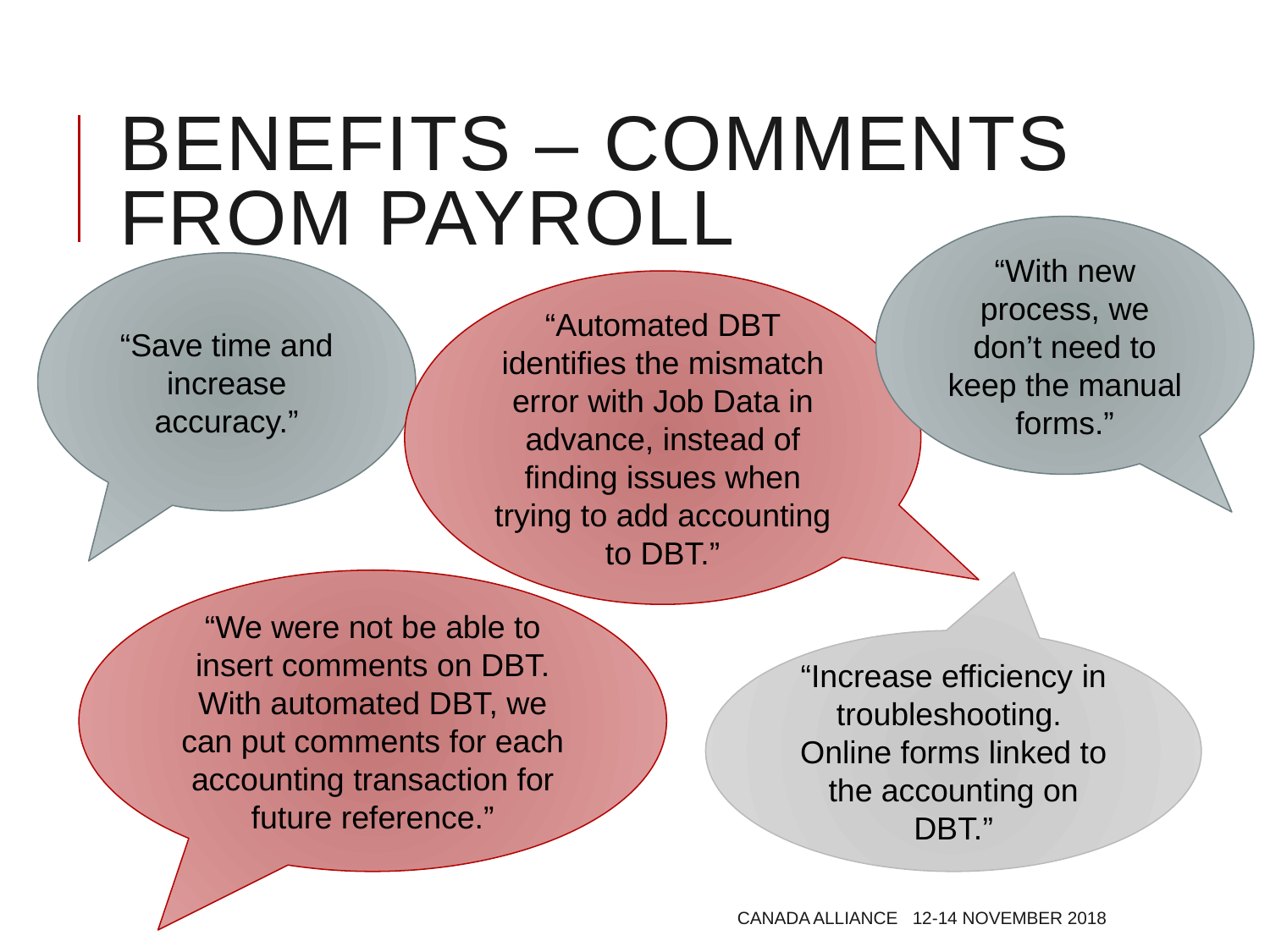

# BENEFITS – COMMENTS FROM PAYROLL
“With new process, we don’t need to keep the manual forms.”
“Save time and increase accuracy.”

“Automated DBT identifies the mismatch error with Job Data in advance, instead of finding issues when trying to add accounting to DBT.”
“We were not be able to insert comments on DBT. With automated DBT, we can put comments for each accounting transaction for future reference.”
“Increase efficiency in troubleshooting.  Online forms linked to the accounting on DBT.”
Canada Alliance   12-14 November 2018